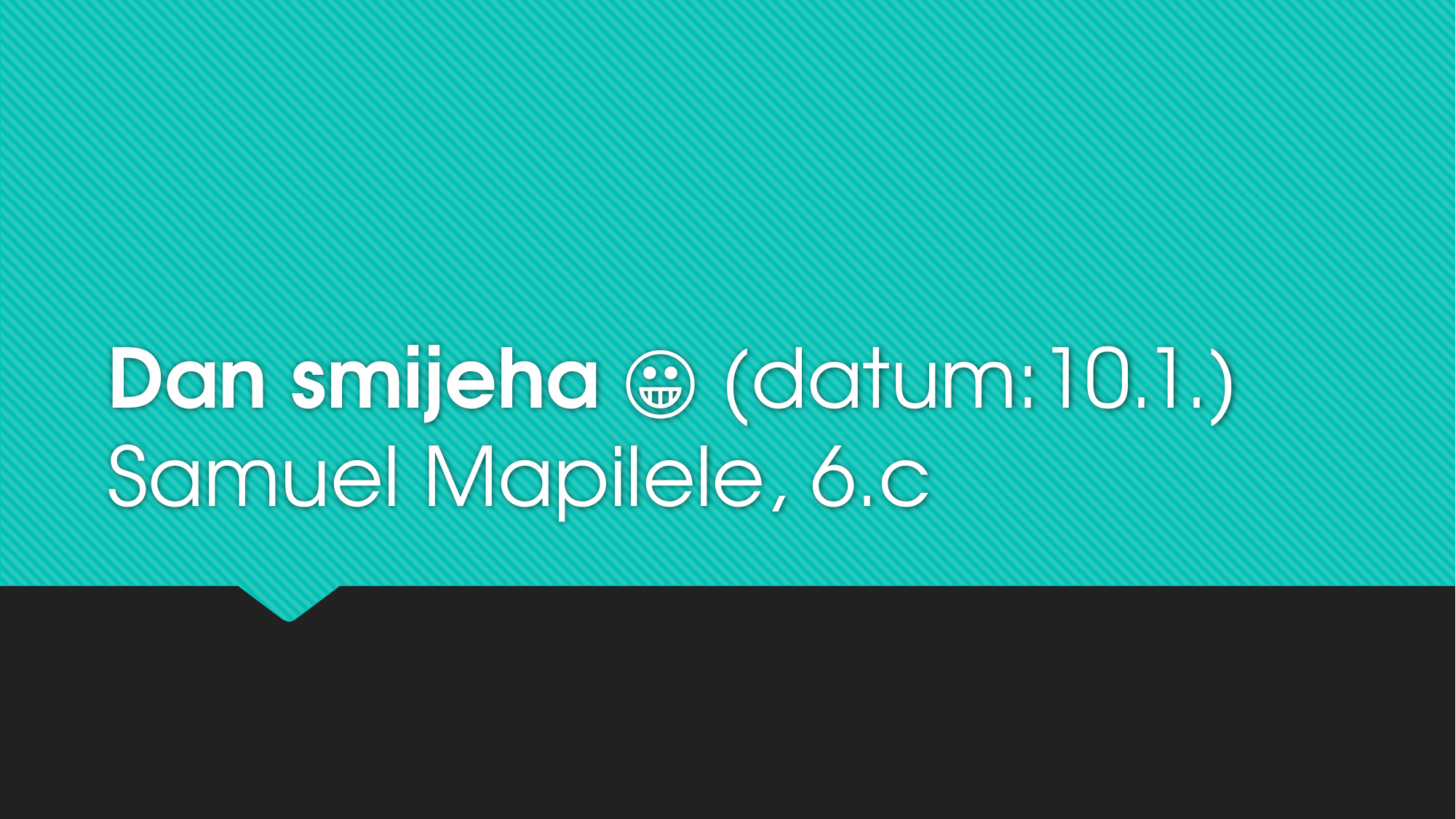

# Dan smijeha 😀 (datum:10.1.) Samuel Mapilele, 6.c